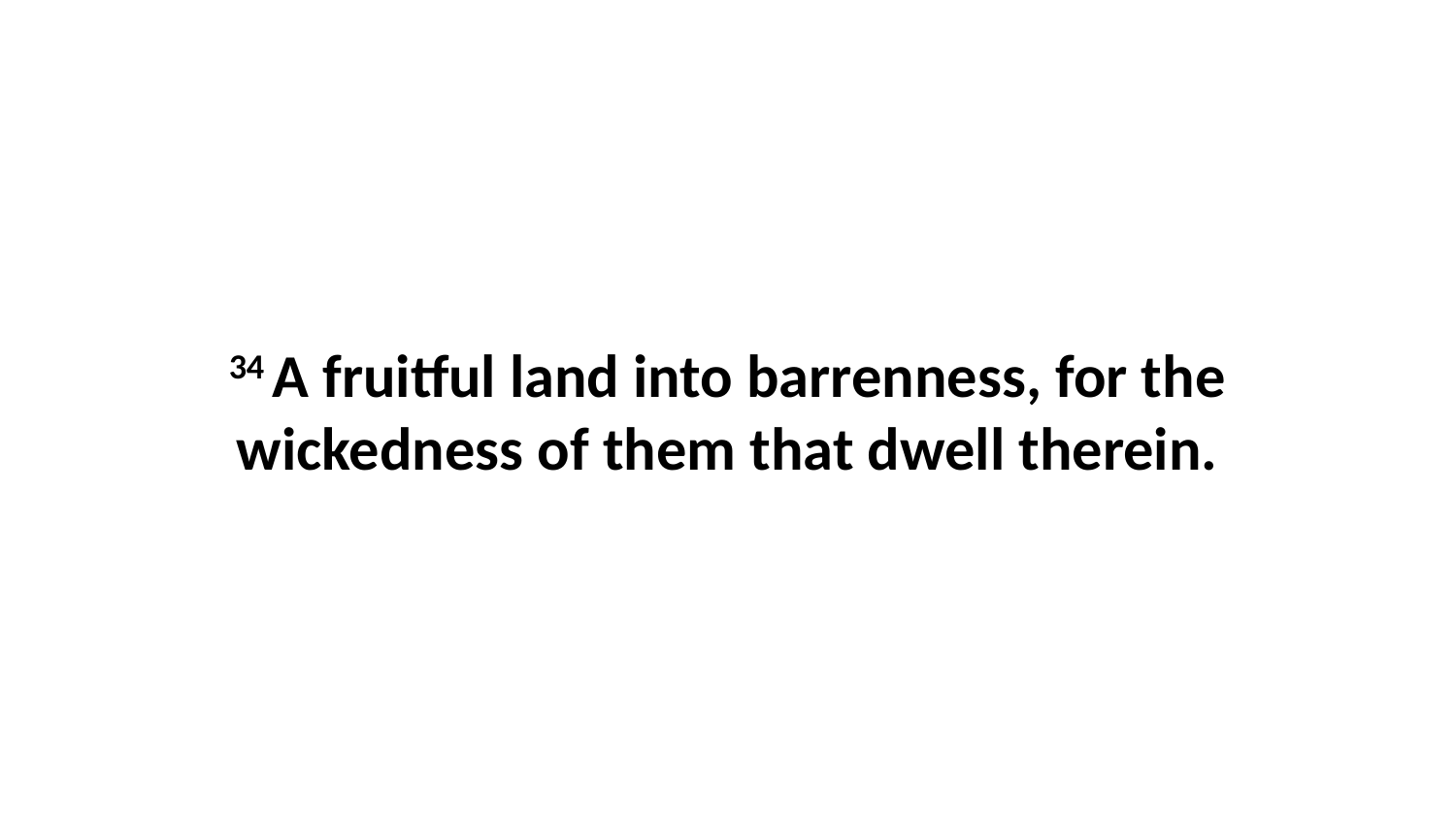

34 A fruitful land into barrenness, for the wickedness of them that dwell therein.